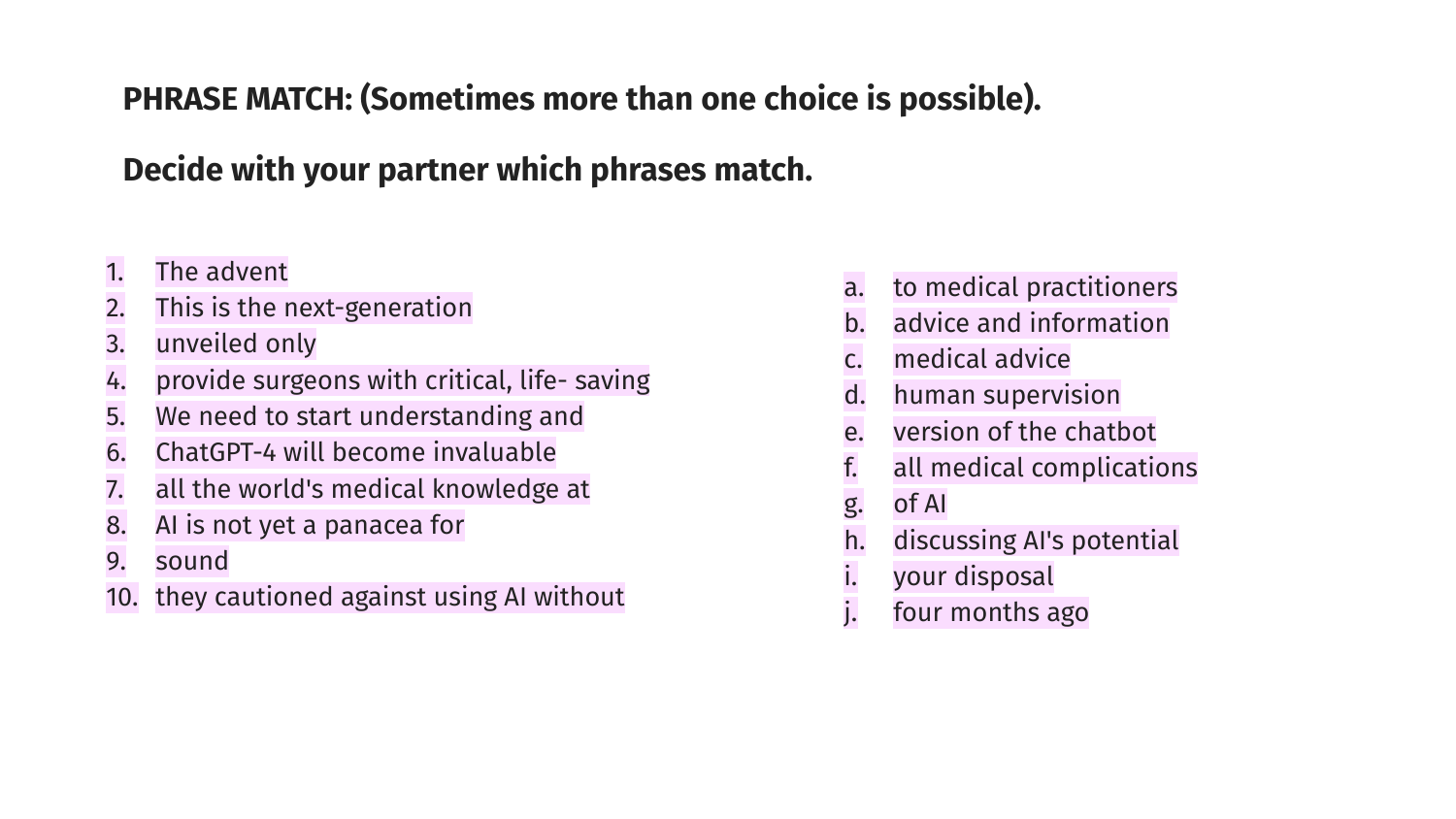

PHRASE MATCH: (Sometimes more than one choice is possible).
Decide with your partner which phrases match.
to medical practitioners
advice and information
medical advice
human supervision
version of the chatbot
all medical complications
of AI
discussing AI's potential
your disposal
four months ago
# The advent
This is the next-generation
unveiled only
provide surgeons with critical, life- saving
We need to start understanding and
ChatGPT-4 will become invaluable
all the world's medical knowledge at
AI is not yet a panacea for
sound
they cautioned against using AI without